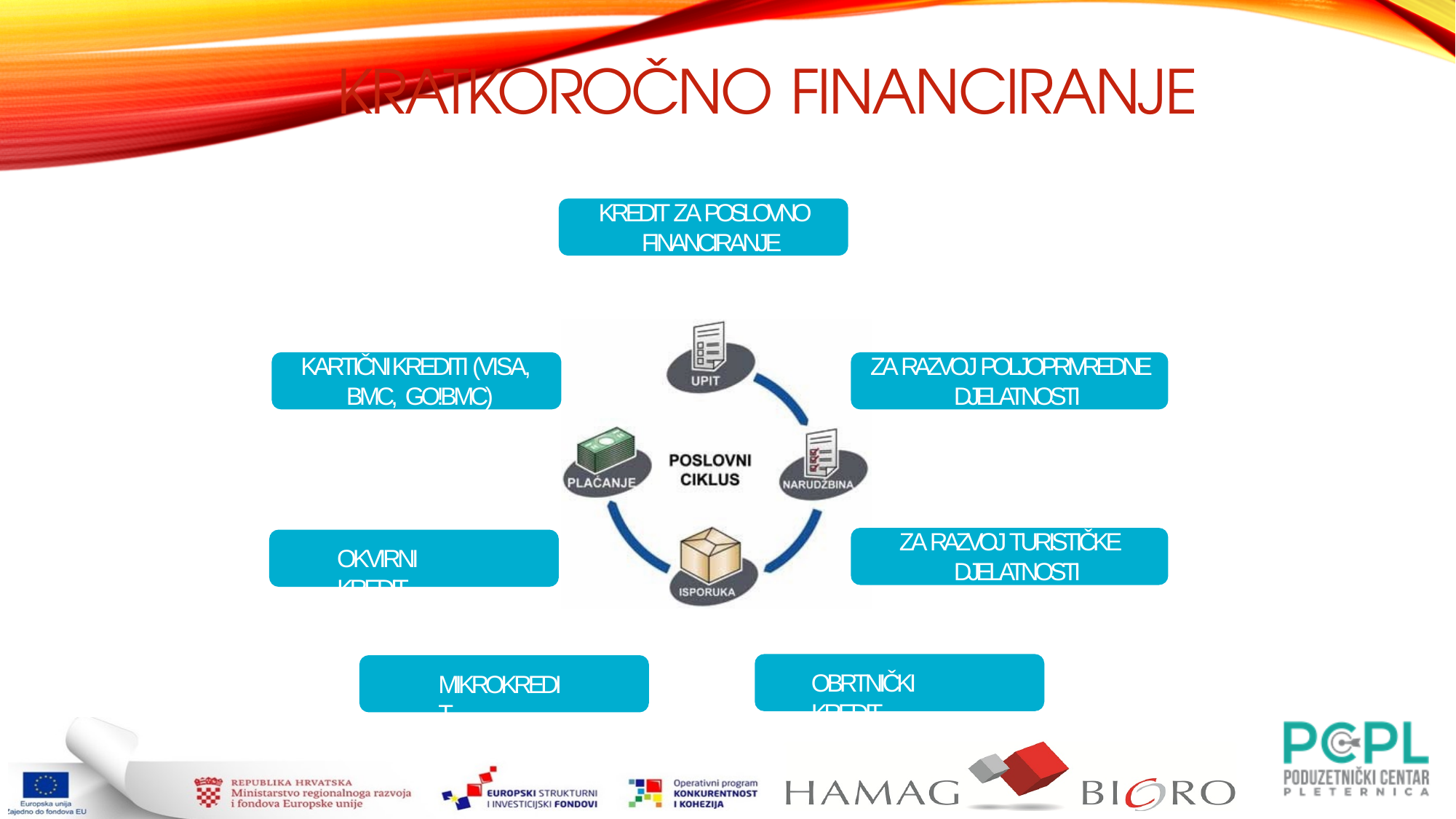

Kratkoročno financiranje
KREDIT ZA POSLOVNO  FINANCIRANJE

KARTIČNI KREDITI (VISA,  BMC, GO!BMC)
ZA RAZVOJ POLJOPRIVREDNE  DJELATNOSTI

ZA RAZVOJ TURISTIČKE  DJELATNOSTI

OKVIRNI KREDIT

OBRTNIČKI KREDIT
MIKROKREDIT